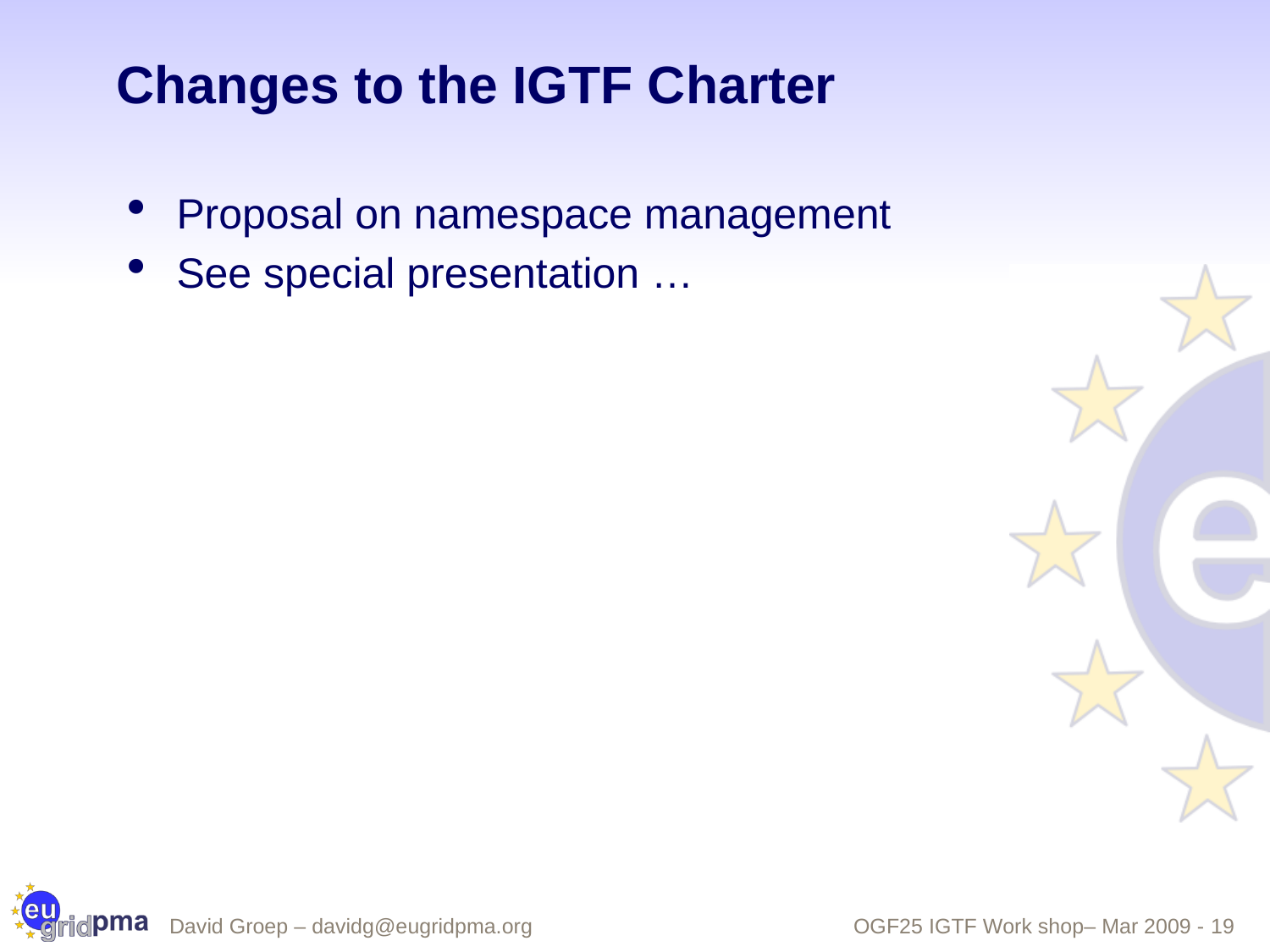

# Changes to the IGTF Charter
Proposal on namespace management
See special presentation …